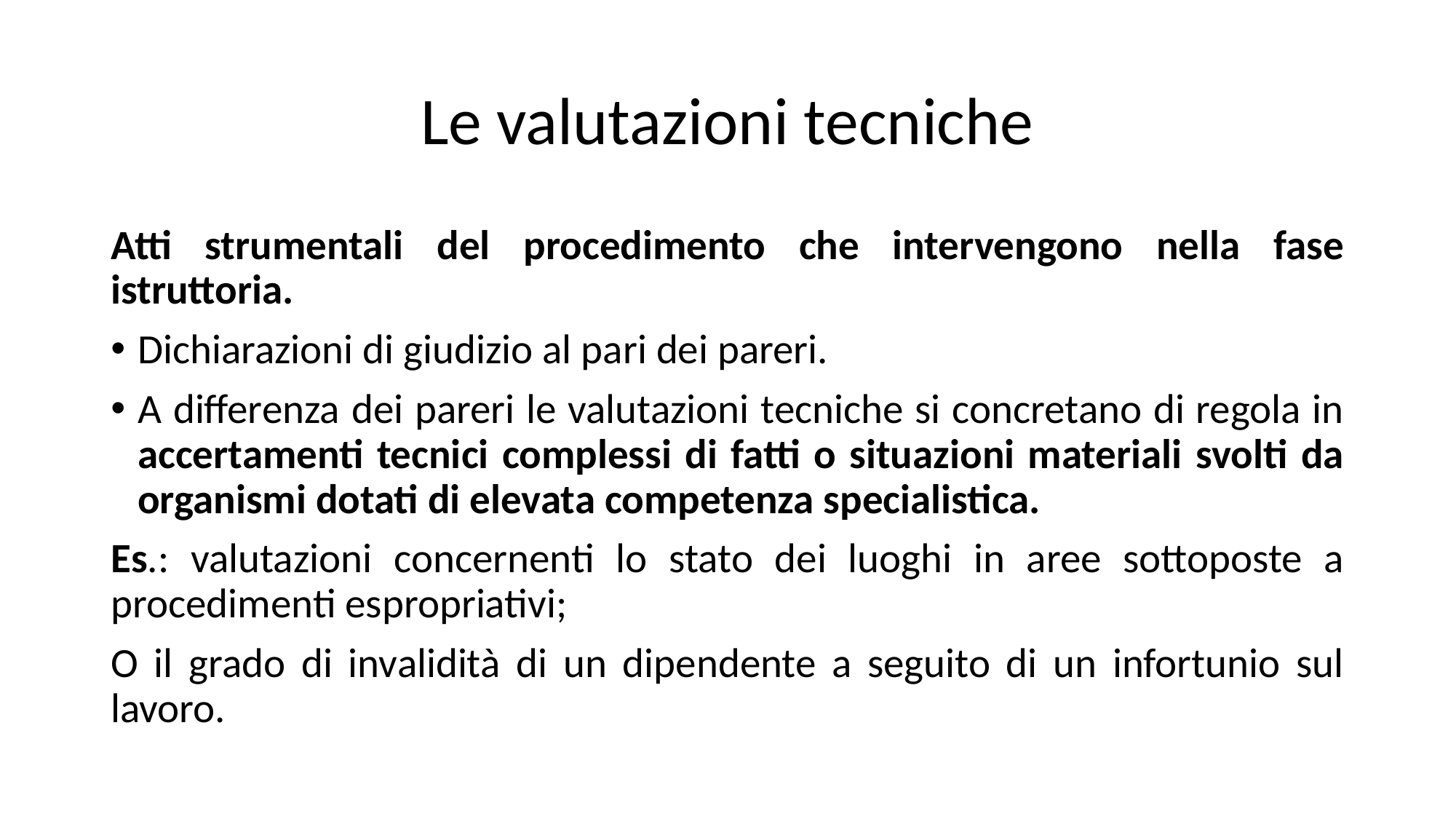

# Le valutazioni tecniche
Atti strumentali del procedimento che intervengono nella fase istruttoria.
Dichiarazioni di giudizio al pari dei pareri.
A differenza dei pareri le valutazioni tecniche si concretano di regola in accertamenti tecnici complessi di fatti o situazioni materiali svolti da organismi dotati di elevata competenza specialistica.
Es.: valutazioni concernenti lo stato dei luoghi in aree sottoposte a procedimenti espropriativi;
O il grado di invalidità di un dipendente a seguito di un infortunio sul lavoro.